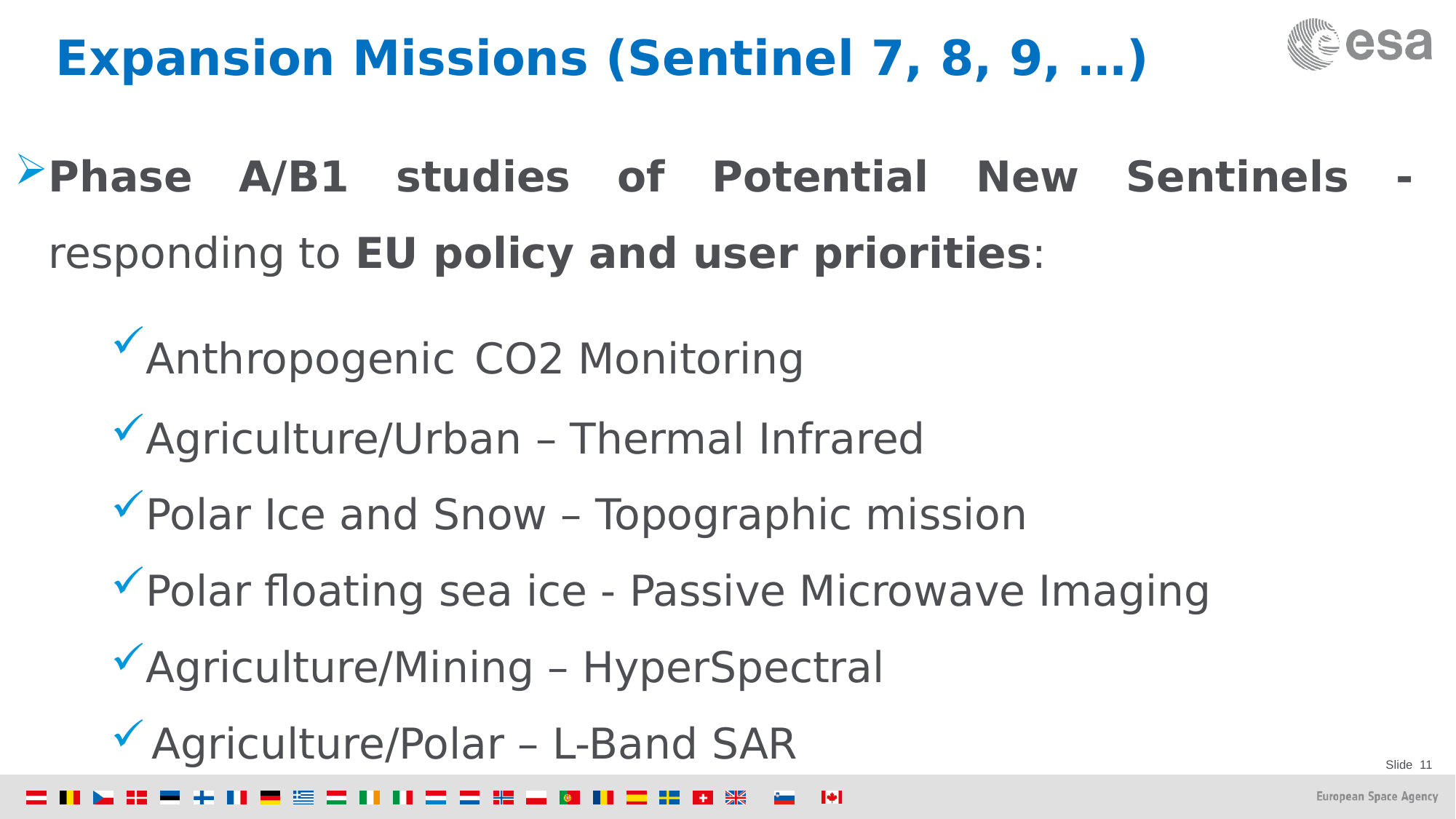

Expansion Missions (Sentinel 7, 8, 9, …)
Phase A/B1 studies of Potential New Sentinels - responding to EU policy and user priorities:
Anthropogenic CO2 Monitoring
Agriculture/Urban – Thermal Infrared
Polar Ice and Snow – Topographic mission
Polar floating sea ice - Passive Microwave Imaging
Agriculture/Mining – HyperSpectral
Agriculture/Polar – L-Band SAR